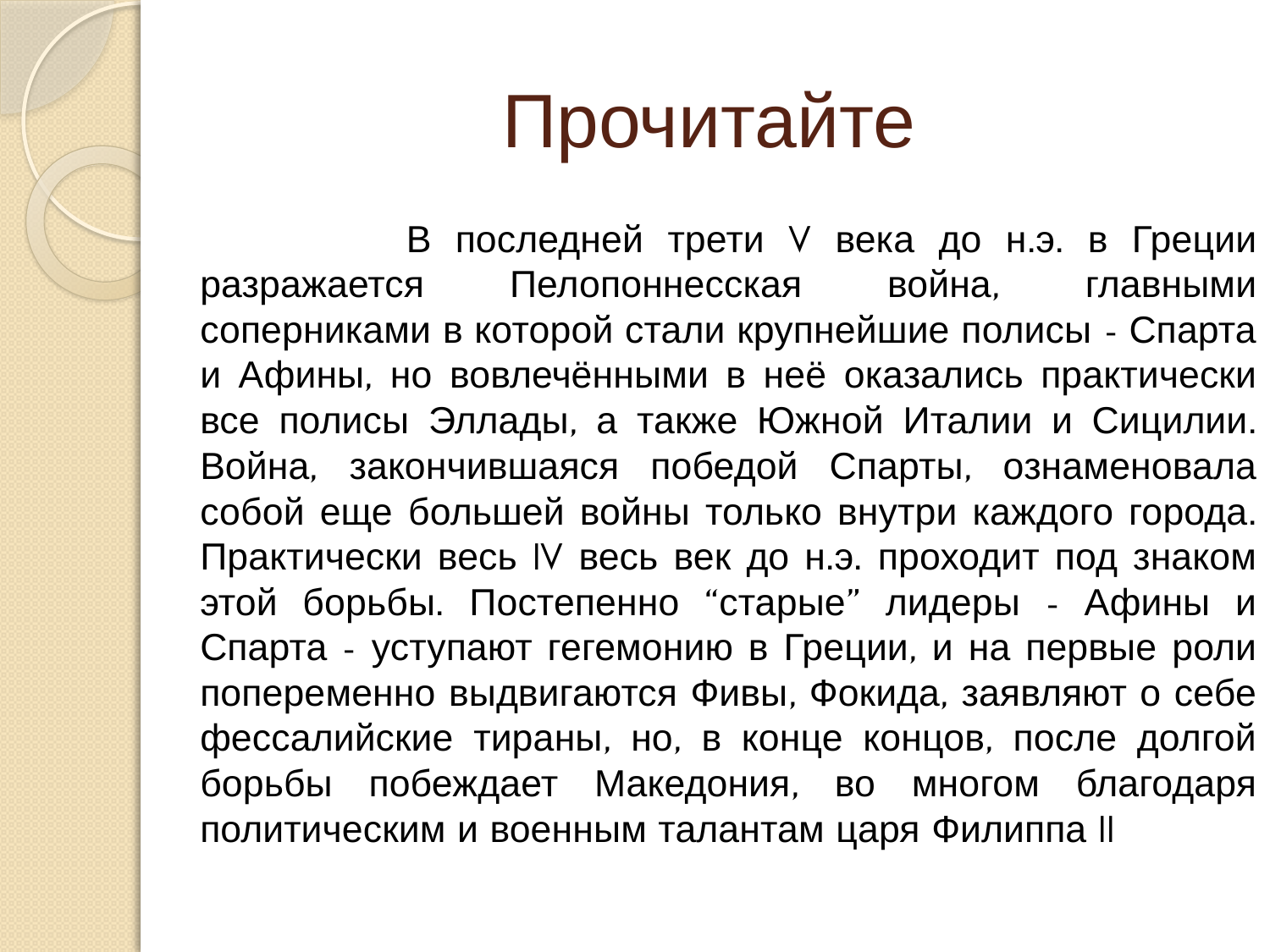

# Прочитайте
       В последней трети V века до н.э. в Греции разражается Пелопоннесская война, главными соперниками в которой стали крупнейшие полисы - Спарта и Афины, но вовлечёнными в неё оказались практически все полисы Эллады, а также Южной Италии и Сицилии. Война, закончившаяся победой Спарты, ознаменовала собой еще большей войны только внутри каждого города. Практически весь IV весь век до н.э. проходит под знаком этой борьбы. Постепенно “старые” лидеры - Афины и Спарта - уступают гегемонию в Греции, и на первые роли попеременно выдвигаются Фивы, Фокида, заявляют о себе фессалийские тираны, но, в конце концов, после долгой борьбы побеждает Македония, во многом благодаря политическим и военным талантам царя Филиппа II